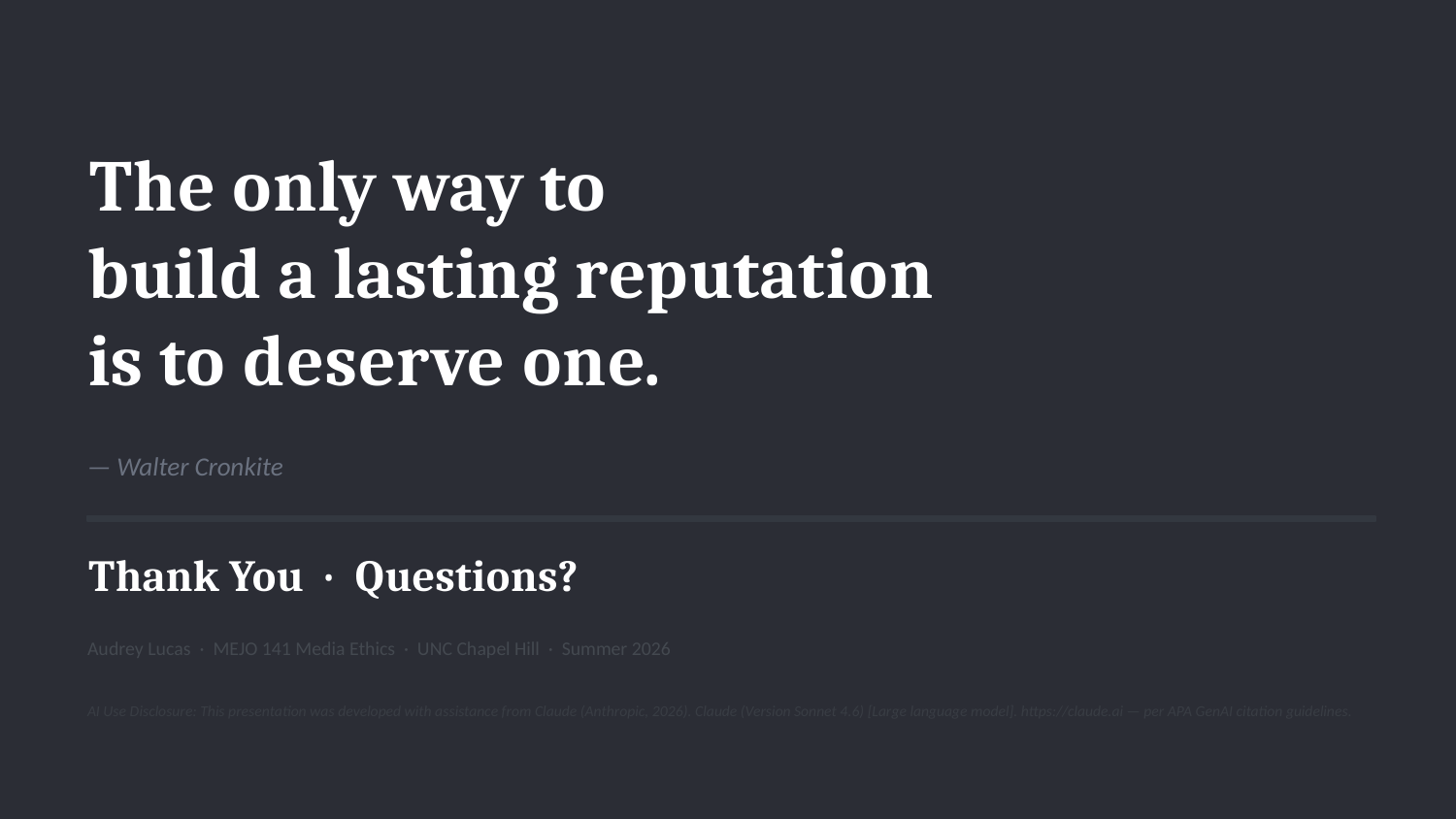

The only way to
build a lasting reputation
is to deserve one.
— Walter Cronkite

Thank You  ·  Questions?
Audrey Lucas  ·  MEJO 141 Media Ethics  ·  UNC Chapel Hill  ·  Summer 2026
AI Use Disclosure: This presentation was developed with assistance from Claude (Anthropic, 2026). Claude (Version Sonnet 4.6) [Large language model]. https://claude.ai — per APA GenAI citation guidelines.